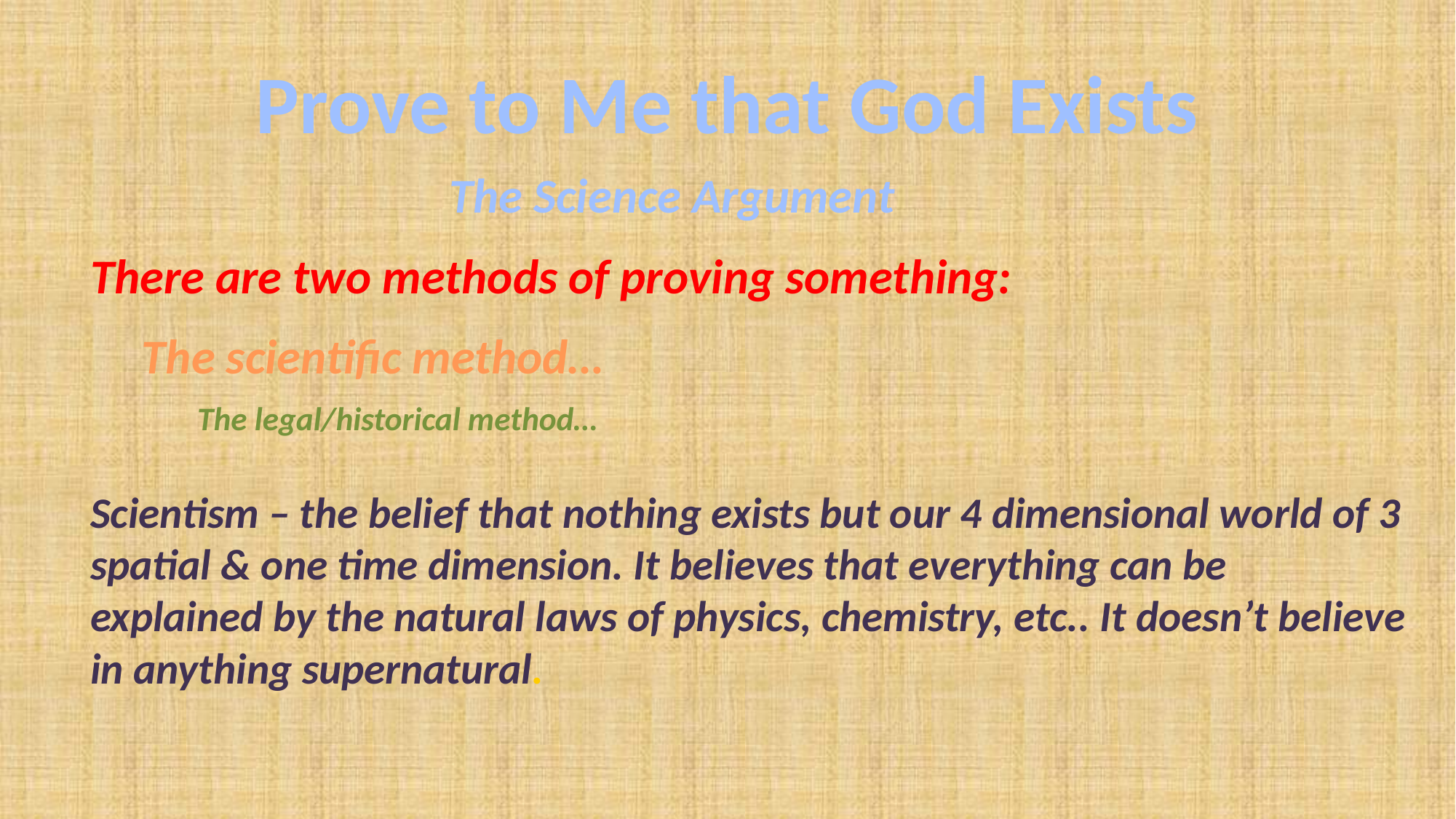

# Prove to Me that God Exists
The Science Argument
There are two methods of proving something:
The scientific method…
The legal/historical method…
Scientism – the belief that nothing exists but our 4 dimensional world of 3 spatial & one time dimension. It believes that everything can be explained by the natural laws of physics, chemistry, etc.. It doesn’t believe in anything supernatural.